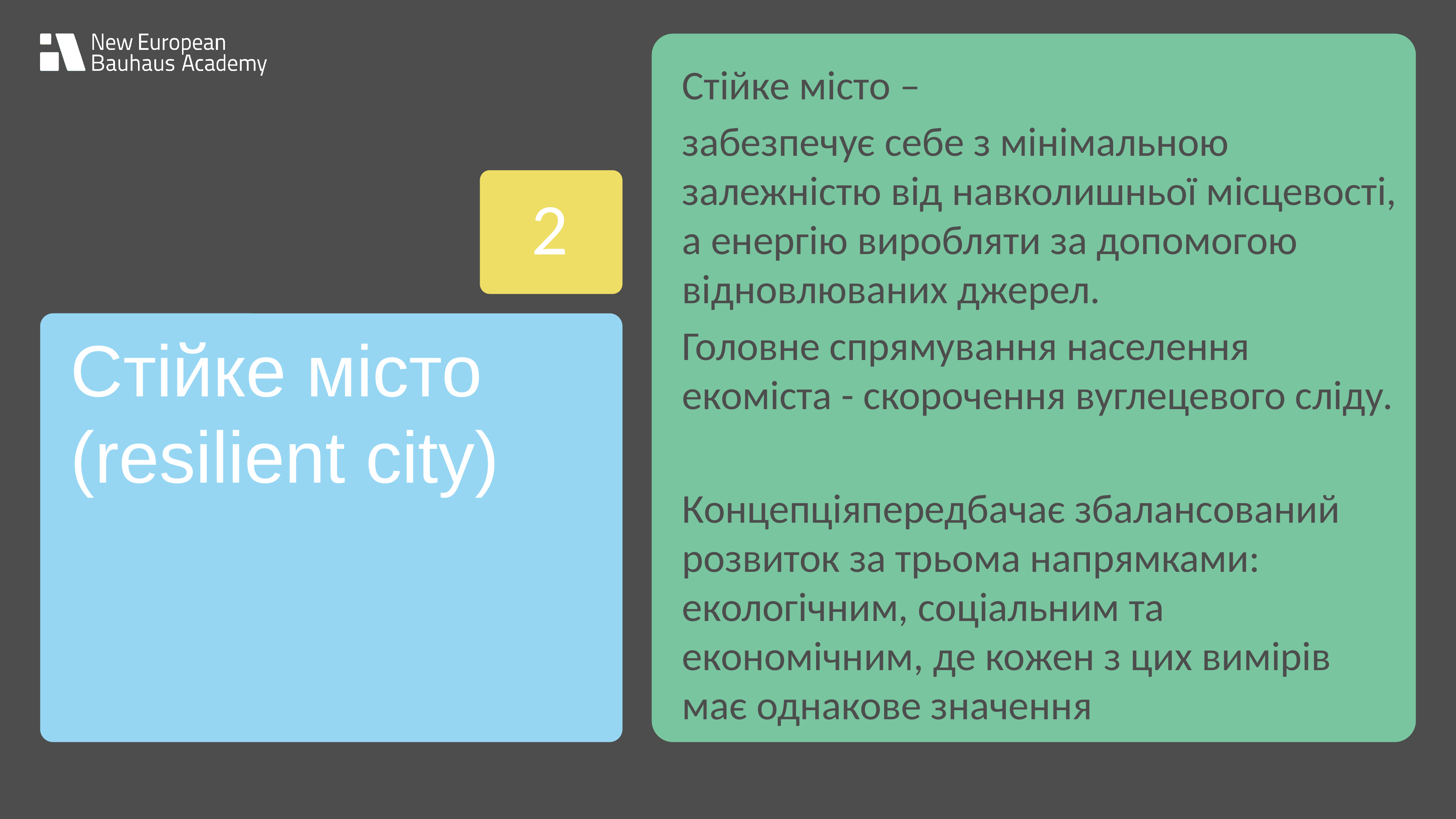

Стійке місто –
забезпечує себе з мінімальною залежністю від навколишньої місцевості, а енергію виробляти за допомогою відновлюваних джерел.
Головне спрямування населення екоміста - скорочення вуглецевого сліду.

Концепціяпередбачає збалансований розвиток за трьома напрямками: екологічним, соціальним та економічним, де кожен з цих вимірів має однакове значення
2
Стійке місто
(resilient city)